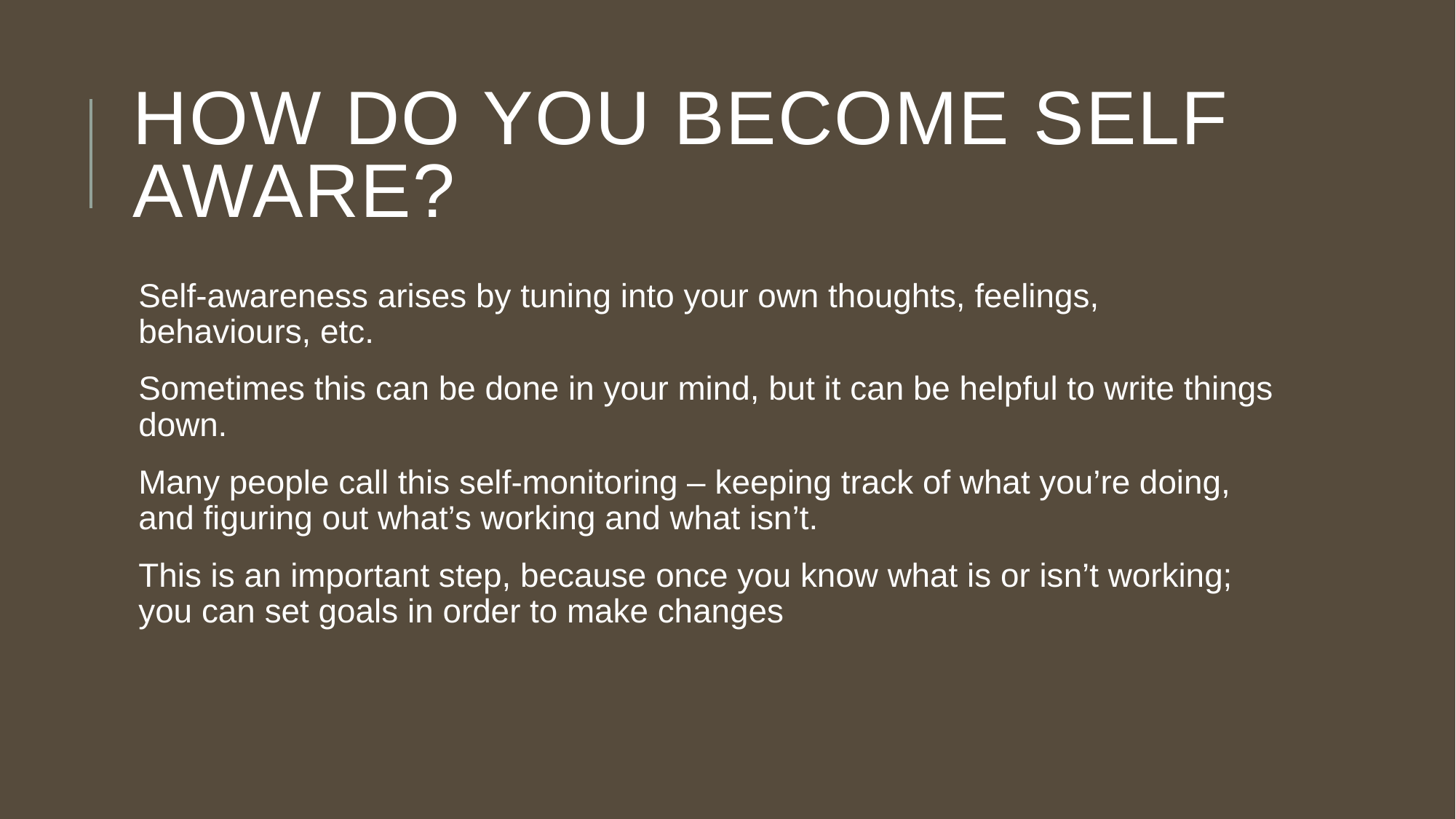

# How do you become self aware?
Self-awareness arises by tuning into your own thoughts, feelings, behaviours, etc.
Sometimes this can be done in your mind, but it can be helpful to write things down.
Many people call this self-monitoring – keeping track of what you’re doing, and figuring out what’s working and what isn’t.
This is an important step, because once you know what is or isn’t working; you can set goals in order to make changes